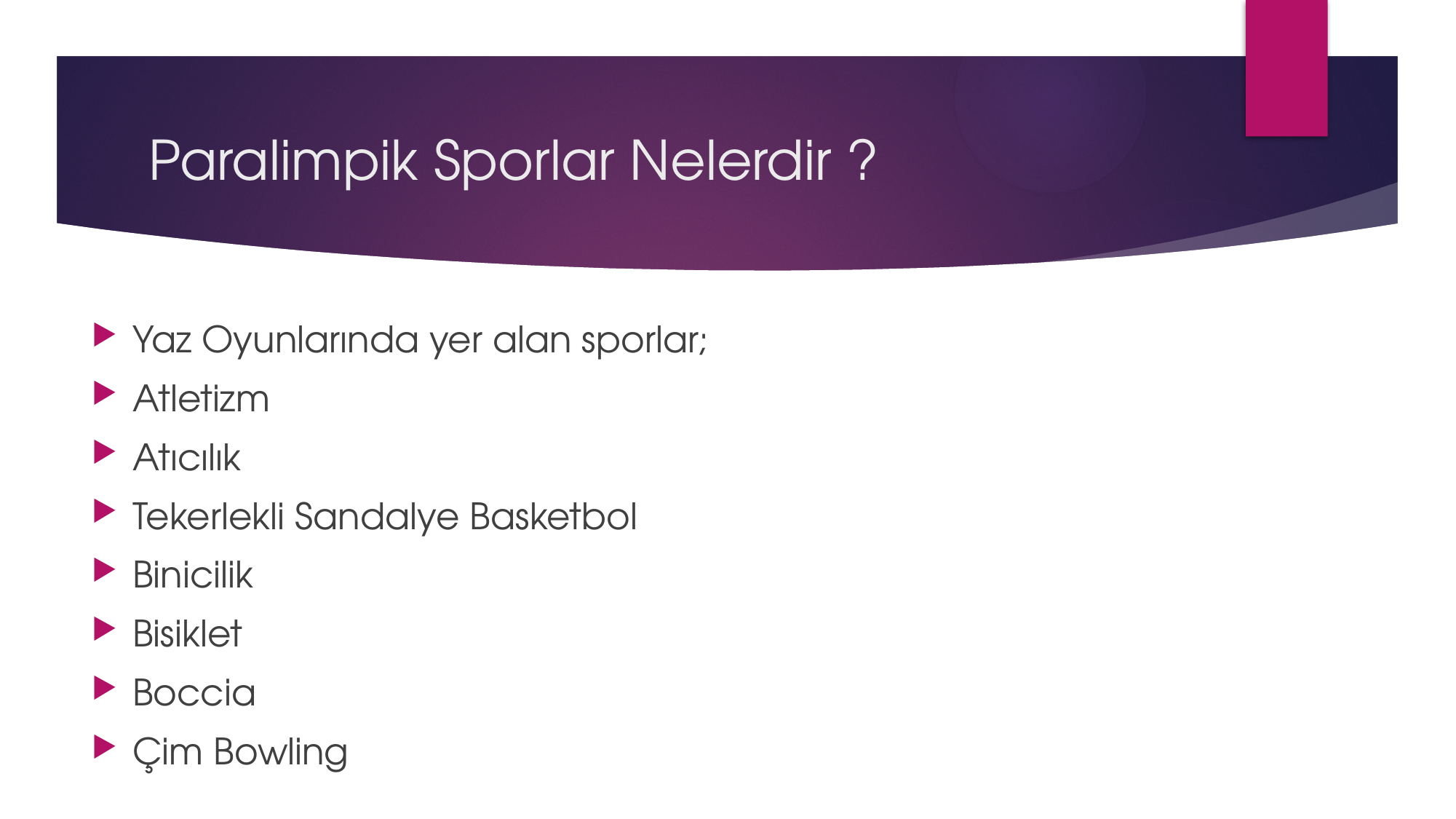

# Paralimpik Sporlar Nelerdir ?
Yaz Oyunlarında yer alan sporlar;
Atletizm
Atıcılık
Tekerlekli Sandalye Basketbol
Binicilik
Bisiklet
Boccia
Çim Bowling